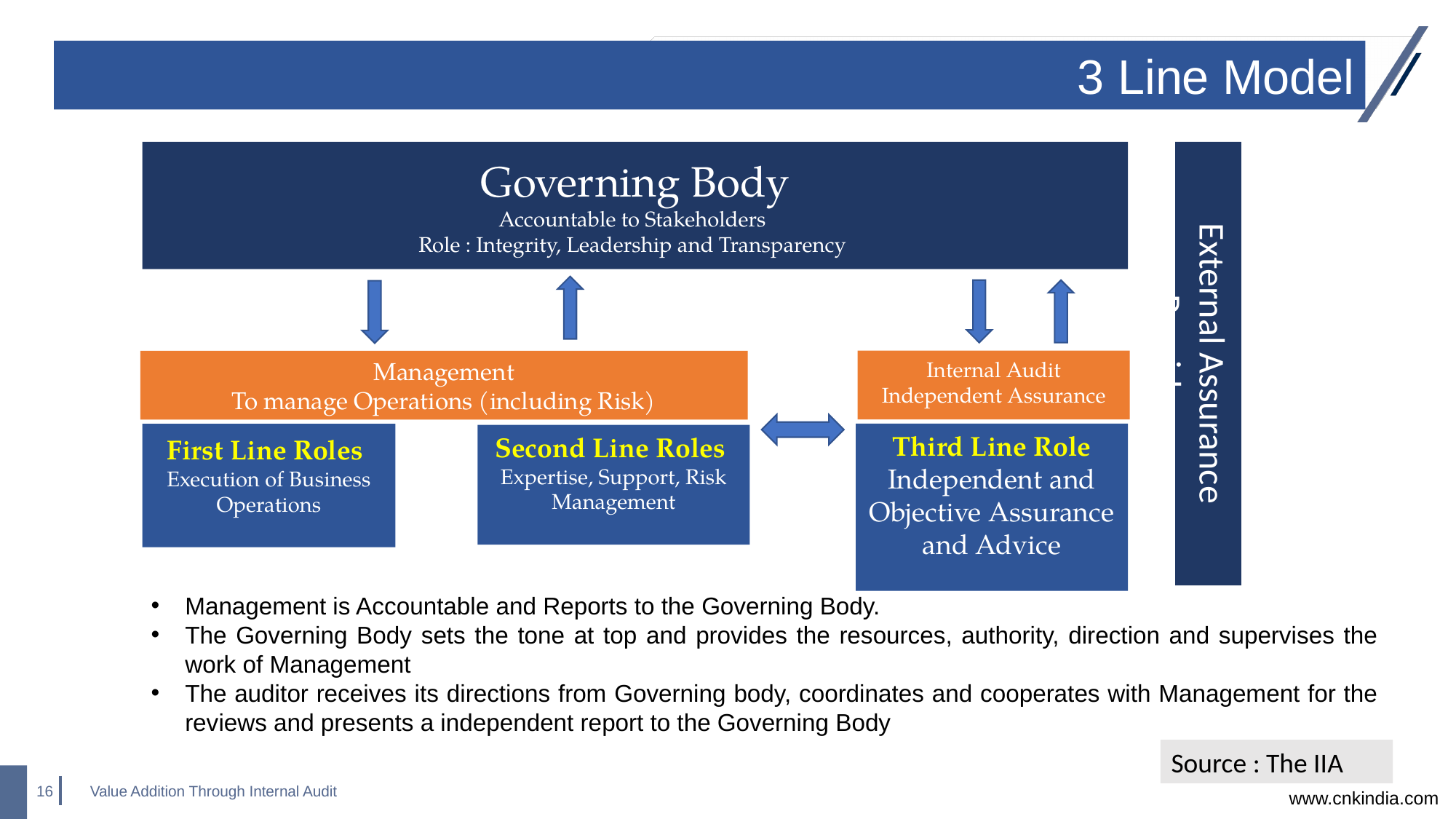

3 Line Model

Governing Body
Accountable to Stakeholders
Role : Integrity, Leadership and Transparency

External Assurance Providers

Internal Audit
Independent Assurance

Management
To manage Operations (including Risk)

First Line Roles
Execution of Business Operations

Third Line Role
Independent and Objective Assurance and Advice

Second Line Roles
Expertise, Support, Risk Management

Management is Accountable and Reports to the Governing Body.
The Governing Body sets the tone at top and provides the resources, authority, direction and supervises the work of Management
The auditor receives its directions from Governing body, coordinates and cooperates with Management for the reviews and presents a independent report to the Governing Body
Source : The IIA
Value Addition Through Internal Audit

www.cnkindia.com